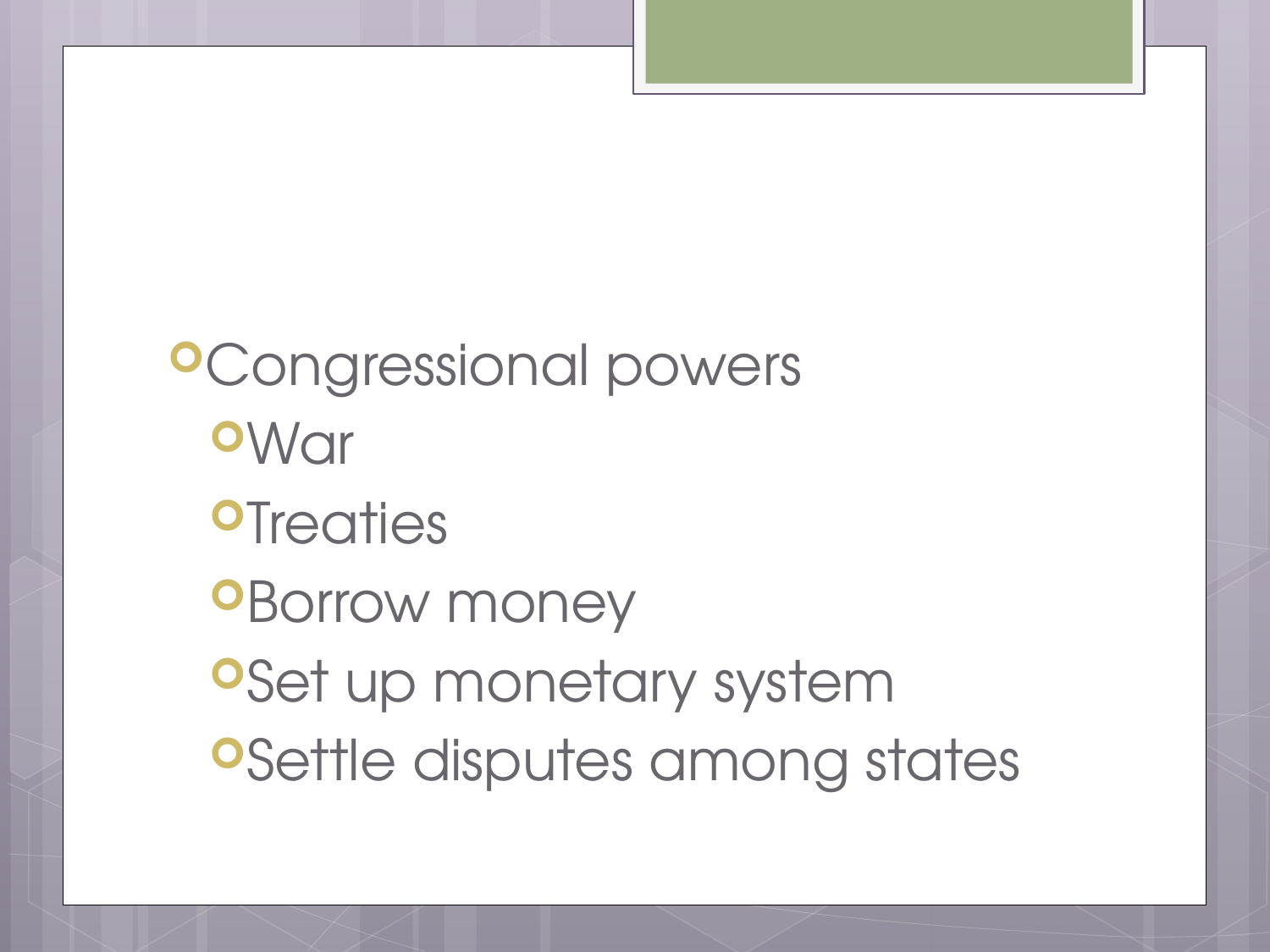

#
Congressional powers
War
Treaties
Borrow money
Set up monetary system
Settle disputes among states